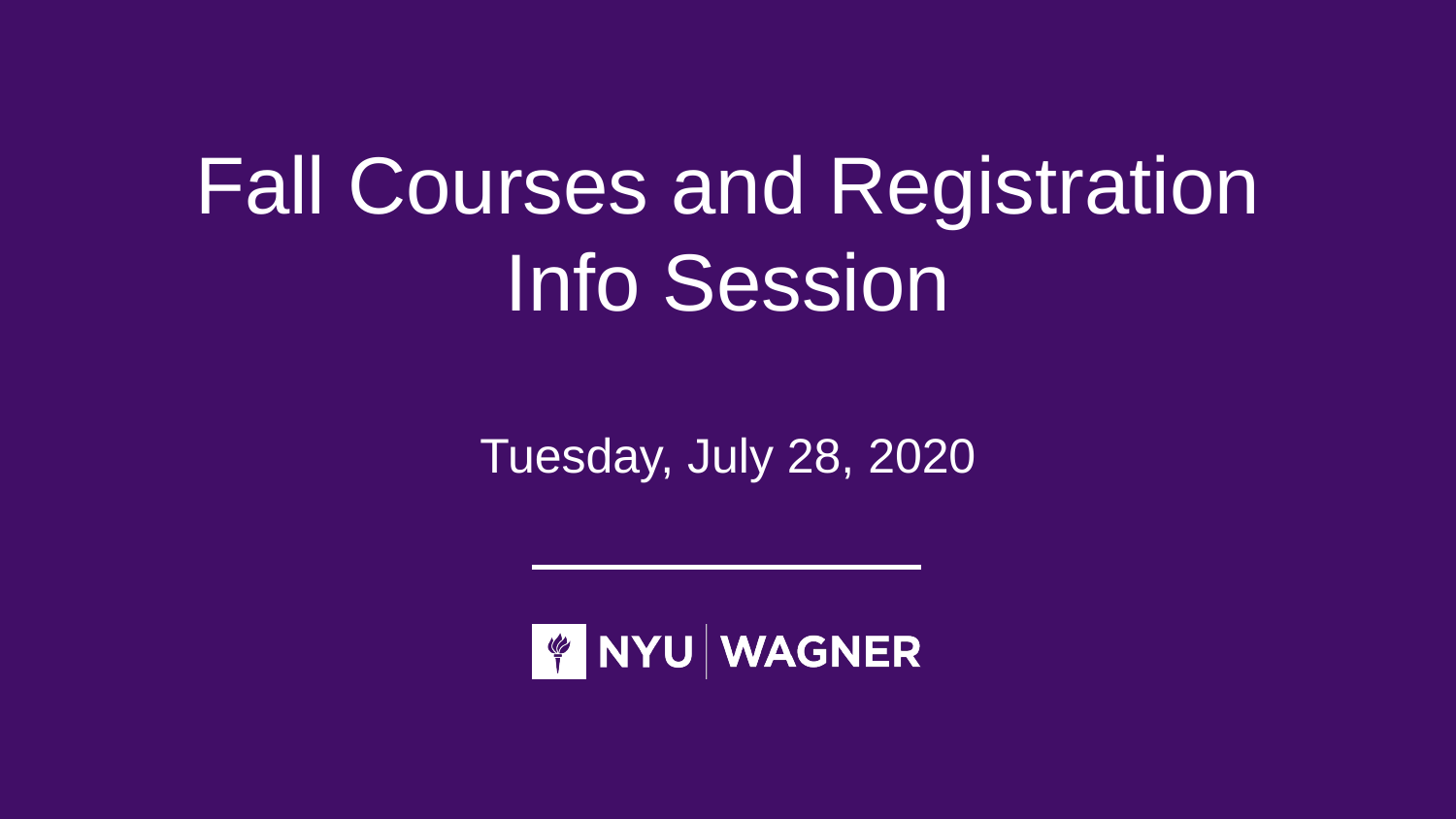

# Fall Courses and Registration Info Session
Tuesday, July 28, 2020